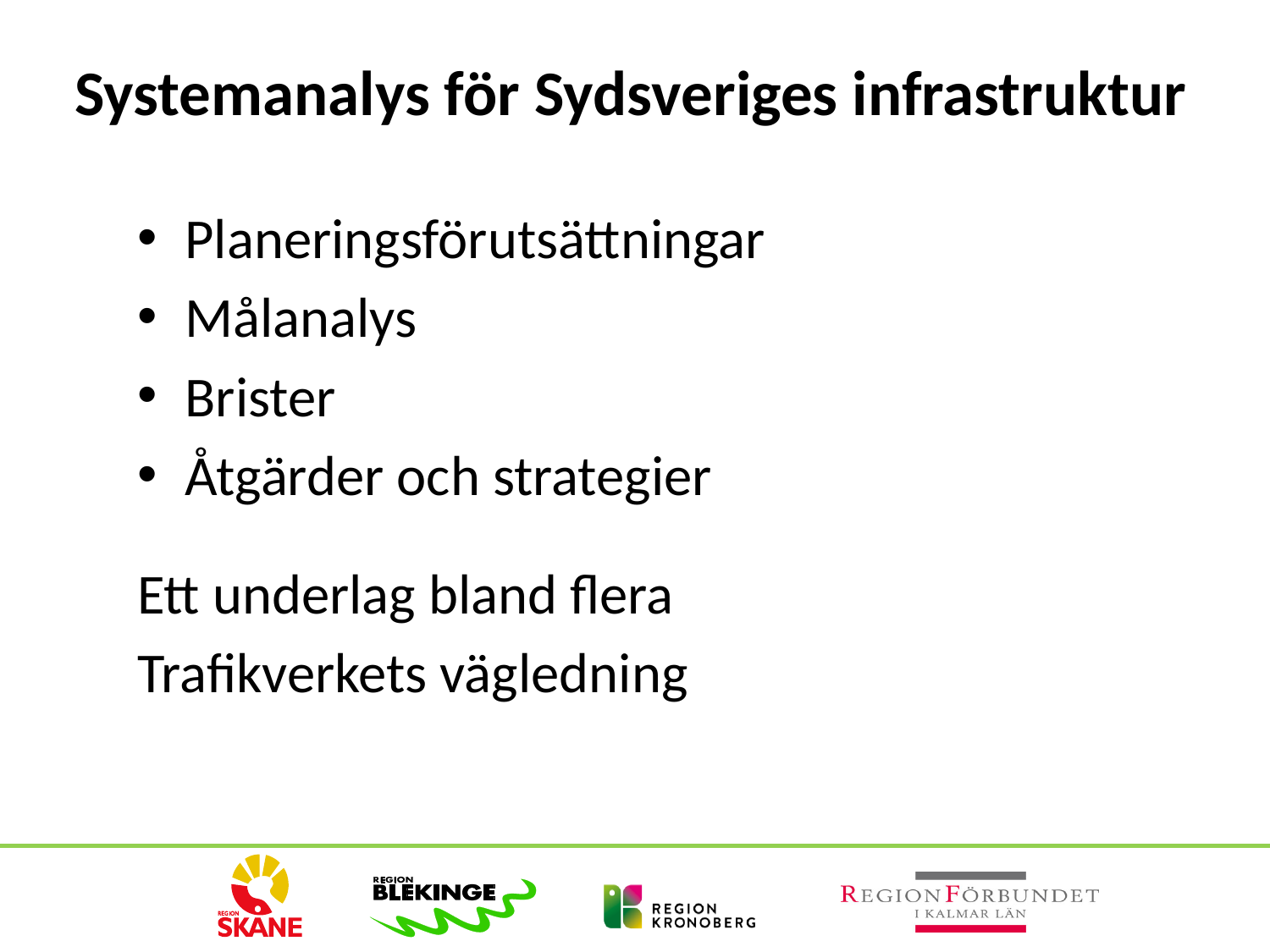

Systemanalys för Sydsveriges infrastruktur
Planeringsförutsättningar
Målanalys
Brister
Åtgärder och strategier

Ett underlag bland flera
Trafikverkets vägledning